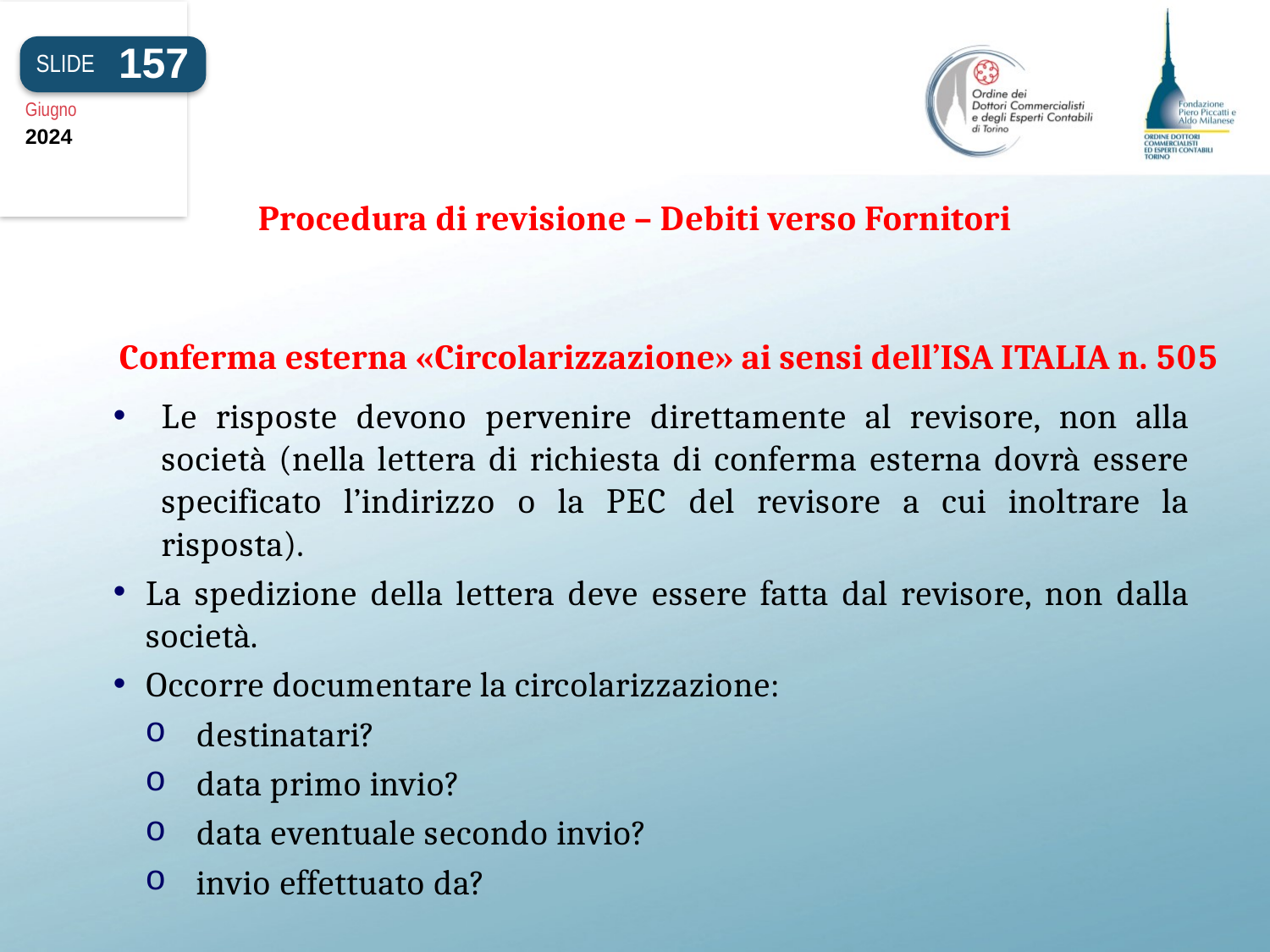

157
SLIDE

Giugno
2024
# Procedura di revisione – Debiti verso Fornitori
Conferma esterna «Circolarizzazione» ai sensi dell’ISA ITALIA n. 505

Le risposte devono pervenire direttamente al revisore, non alla società (nella lettera di richiesta di conferma esterna dovrà essere specificato l’indirizzo o la PEC del revisore a cui inoltrare la risposta).
La spedizione della lettera deve essere fatta dal revisore, non dalla società.
Occorre documentare la circolarizzazione:
destinatari?
data primo invio?
data eventuale secondo invio?
invio effettuato da?